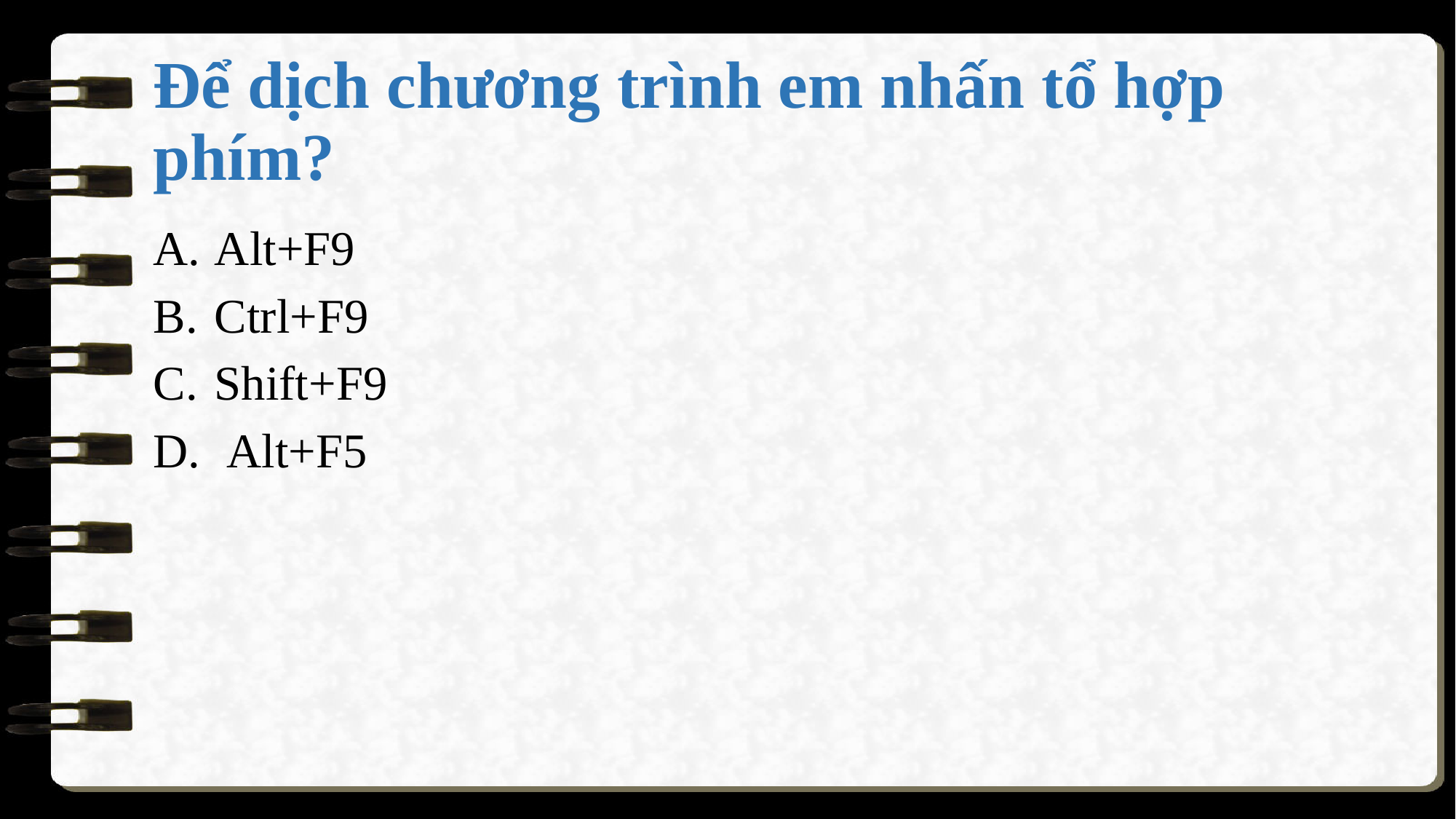

# Để dịch chương trình em nhấn tổ hợp phím?
Alt+F9
Ctrl+F9
Shift+F9
 Alt+F5